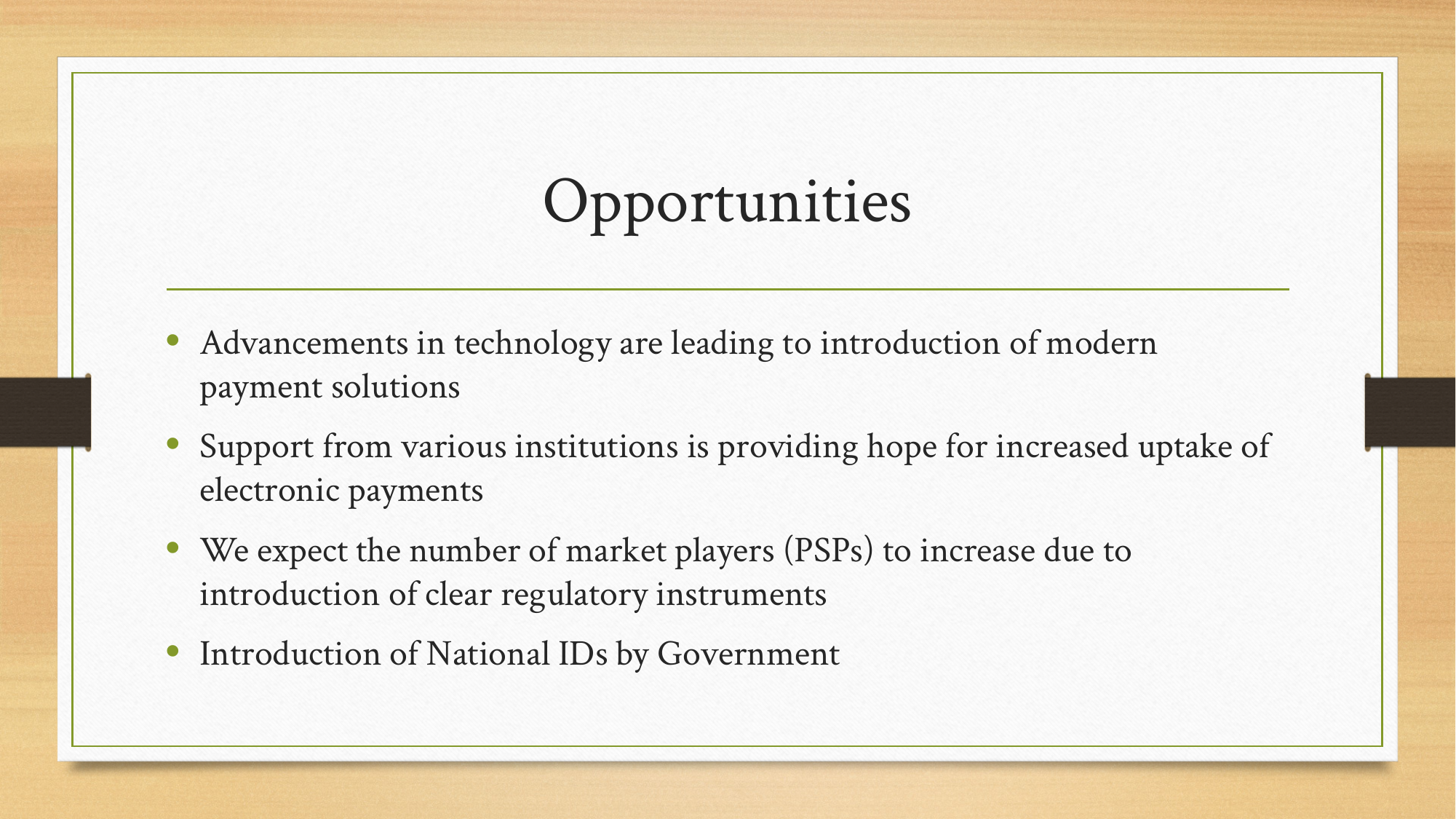

# Opportunities
Advancements in technology are leading to introduction of modern payment solutions
Support from various institutions is providing hope for increased uptake of electronic payments
We expect the number of market players (PSPs) to increase due to introduction of clear regulatory instruments
Introduction of National IDs by Government